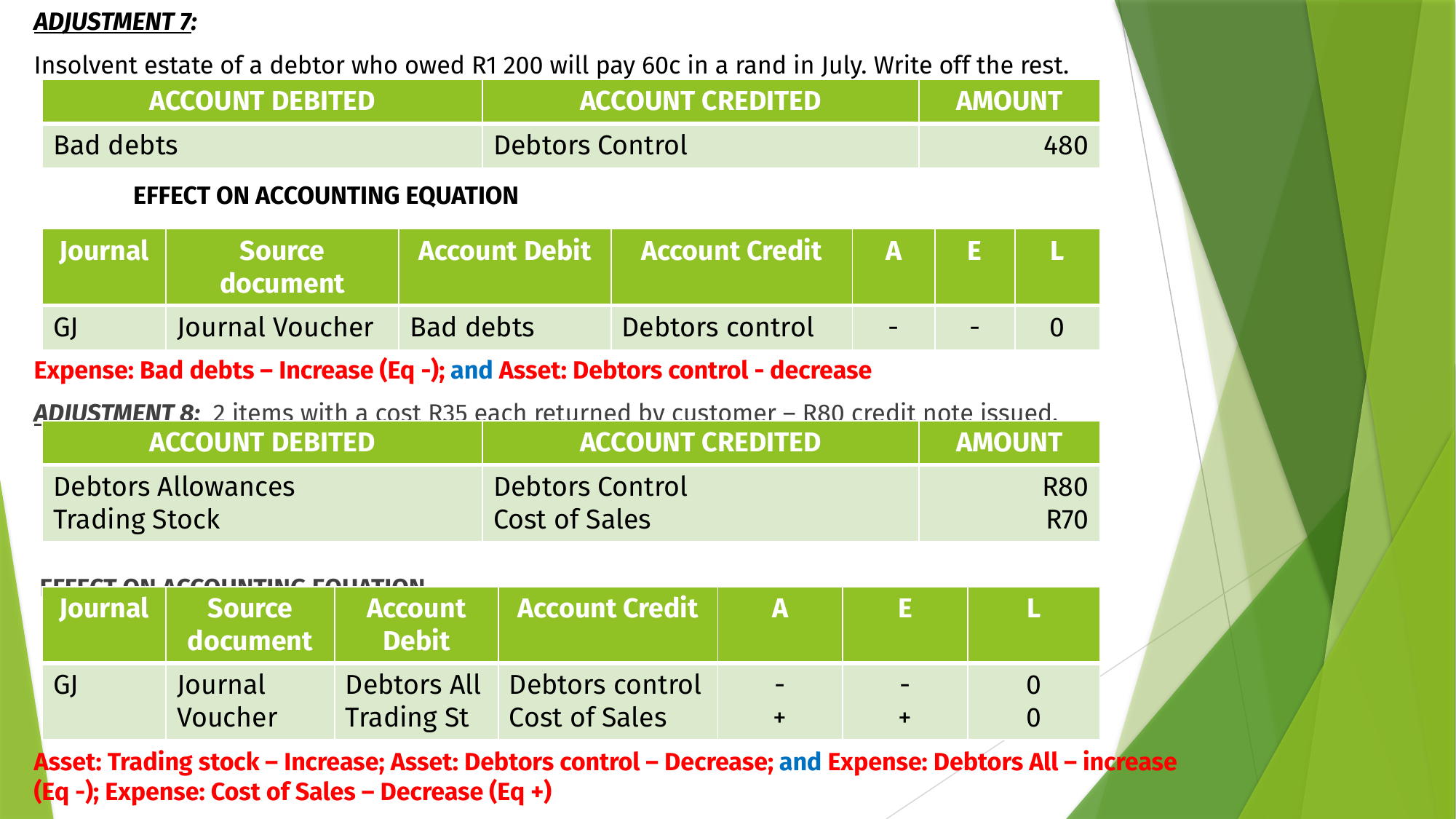

ADJUSTMENT 7:
Insolvent estate of a debtor who owed R1 200 will pay 60c in a rand in July. Write off the rest.

	EFFECT ON ACCOUNTING EQUATION

Expense: Bad debts – Increase (Eq -); and Asset: Debtors control - decrease
ADJUSTMENT 8:  2 items with a cost R35 each returned by customer – R80 credit note issued.

 EFFECT ON ACCOUNTING EQUATION

Asset: Trading stock – Increase; Asset: Debtors control – Decrease; and Expense: Debtors All – increase (Eq -); Expense: Cost of Sales – Decrease (Eq +)
| ACCOUNT DEBITED | ACCOUNT CREDITED | AMOUNT |
| --- | --- | --- |
| Bad debts | Debtors Control | 480 |
| Journal | Source document | Account Debit | Account Credit | A | E | L |
| --- | --- | --- | --- | --- | --- | --- |
| GJ | Journal Voucher | Bad debts | Debtors control | - | - | 0 |
| ACCOUNT DEBITED | ACCOUNT CREDITED | AMOUNT |
| --- | --- | --- |
| Debtors Allowances Trading Stock | Debtors Control Cost of Sales | R80 R70 |
| Journal | Source document | Account Debit | Account Credit | A | E | L |
| --- | --- | --- | --- | --- | --- | --- |
| GJ | Journal Voucher | Debtors All Trading St | Debtors control Cost of Sales | - + | - + | 0 0 |